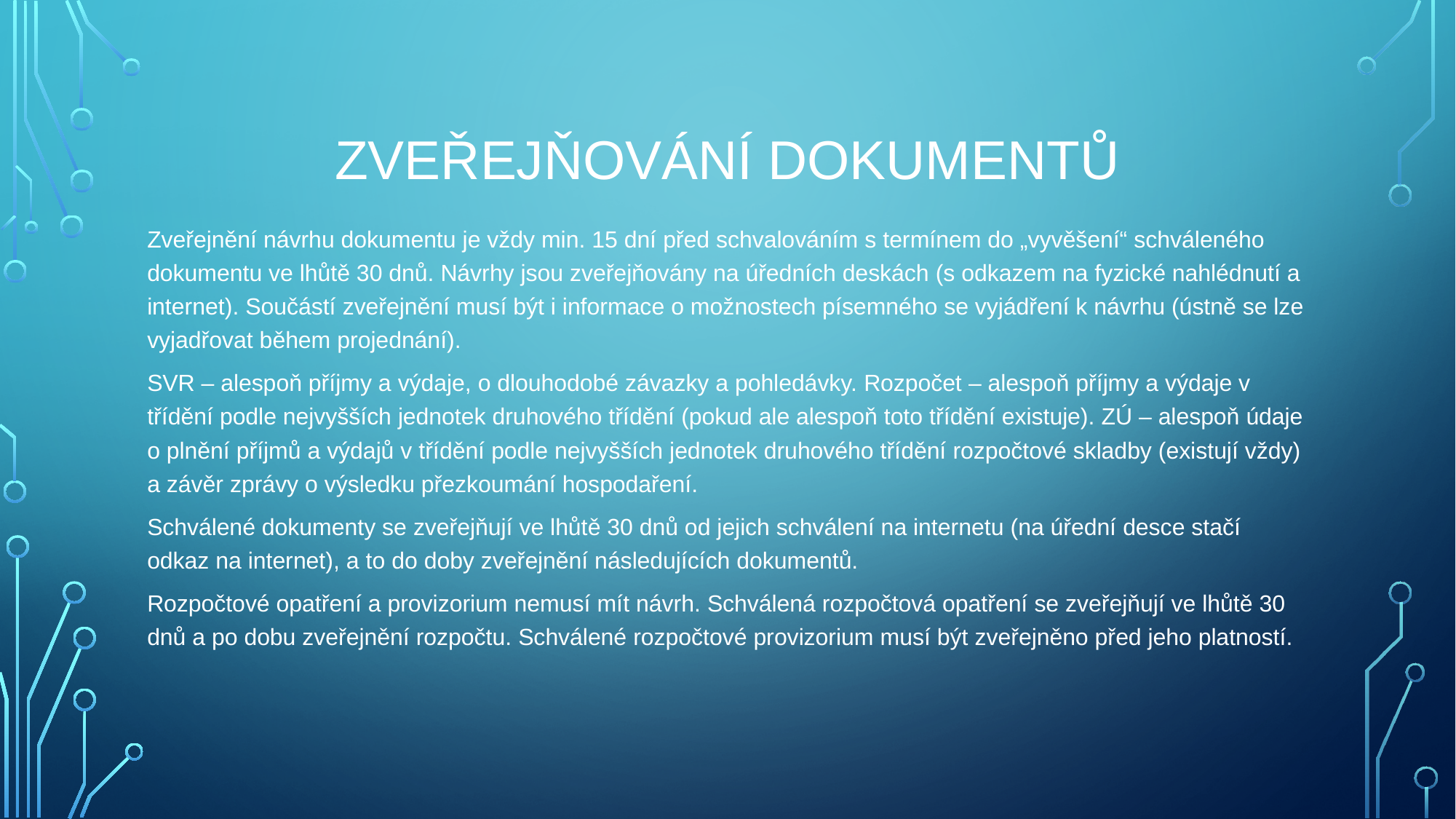

# Zveřejňování dokumentů
Zveřejnění návrhu dokumentu je vždy min. 15 dní před schvalováním s termínem do „vyvěšení“ schváleného dokumentu ve lhůtě 30 dnů. Návrhy jsou zveřejňovány na úředních deskách (s odkazem na fyzické nahlédnutí a internet). Součástí zveřejnění musí být i informace o možnostech písemného se vyjádření k návrhu (ústně se lze vyjadřovat během projednání).
SVR – alespoň příjmy a výdaje, o dlouhodobé závazky a pohledávky. Rozpočet – alespoň příjmy a výdaje v třídění podle nejvyšších jednotek druhového třídění (pokud ale alespoň toto třídění existuje). ZÚ – alespoň údaje o plnění příjmů a výdajů v třídění podle nejvyšších jednotek druhového třídění rozpočtové skladby (existují vždy) a závěr zprávy o výsledku přezkoumání hospodaření.
Schválené dokumenty se zveřejňují ve lhůtě 30 dnů od jejich schválení na internetu (na úřední desce stačí odkaz na internet), a to do doby zveřejnění následujících dokumentů.
Rozpočtové opatření a provizorium nemusí mít návrh. Schválená rozpočtová opatření se zveřejňují ve lhůtě 30 dnů a po dobu zveřejnění rozpočtu. Schválené rozpočtové provizorium musí být zveřejněno před jeho platností.